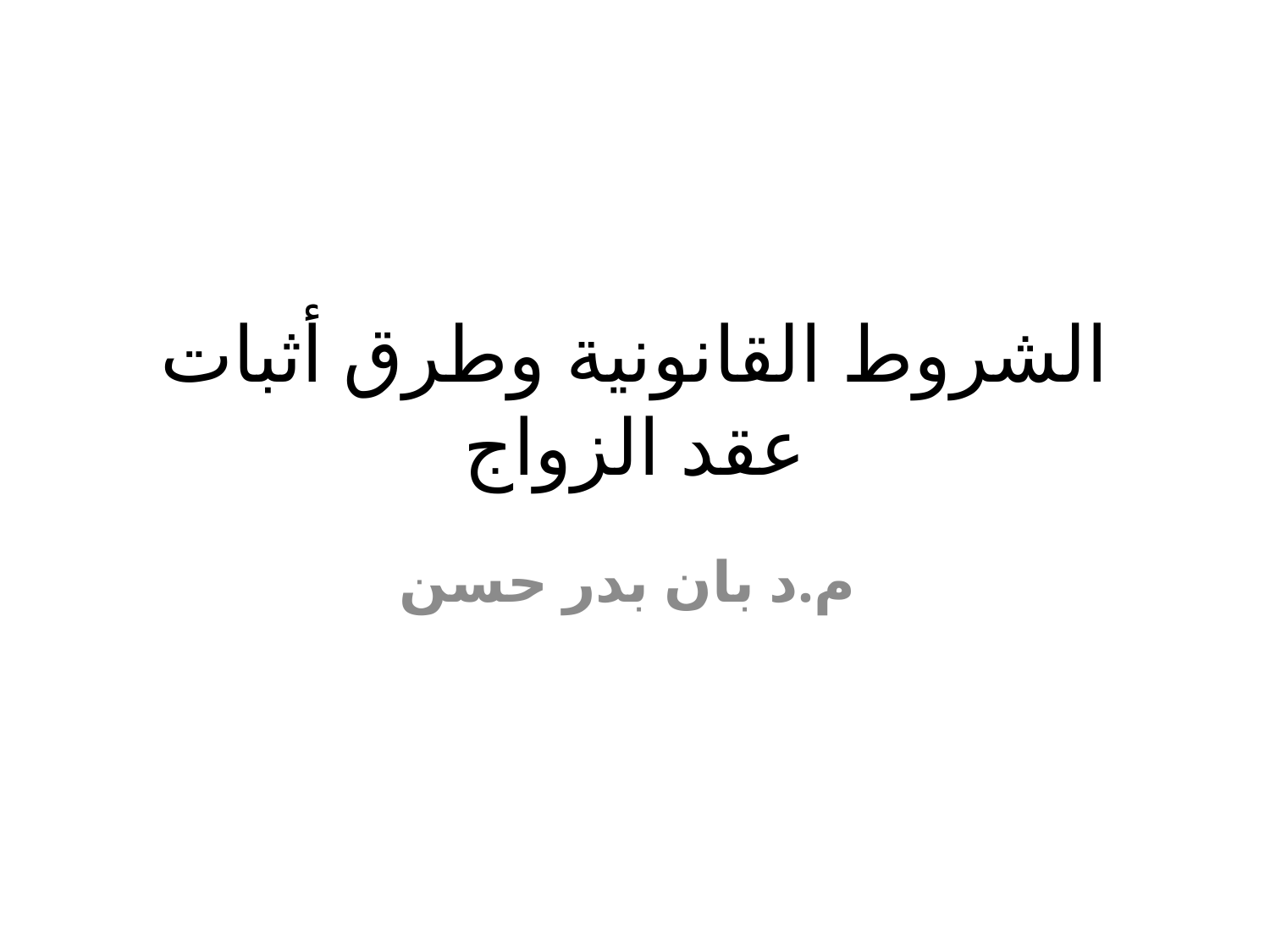

# الشروط القانونية وطرق أثبات عقد الزواج
م.د بان بدر حسن